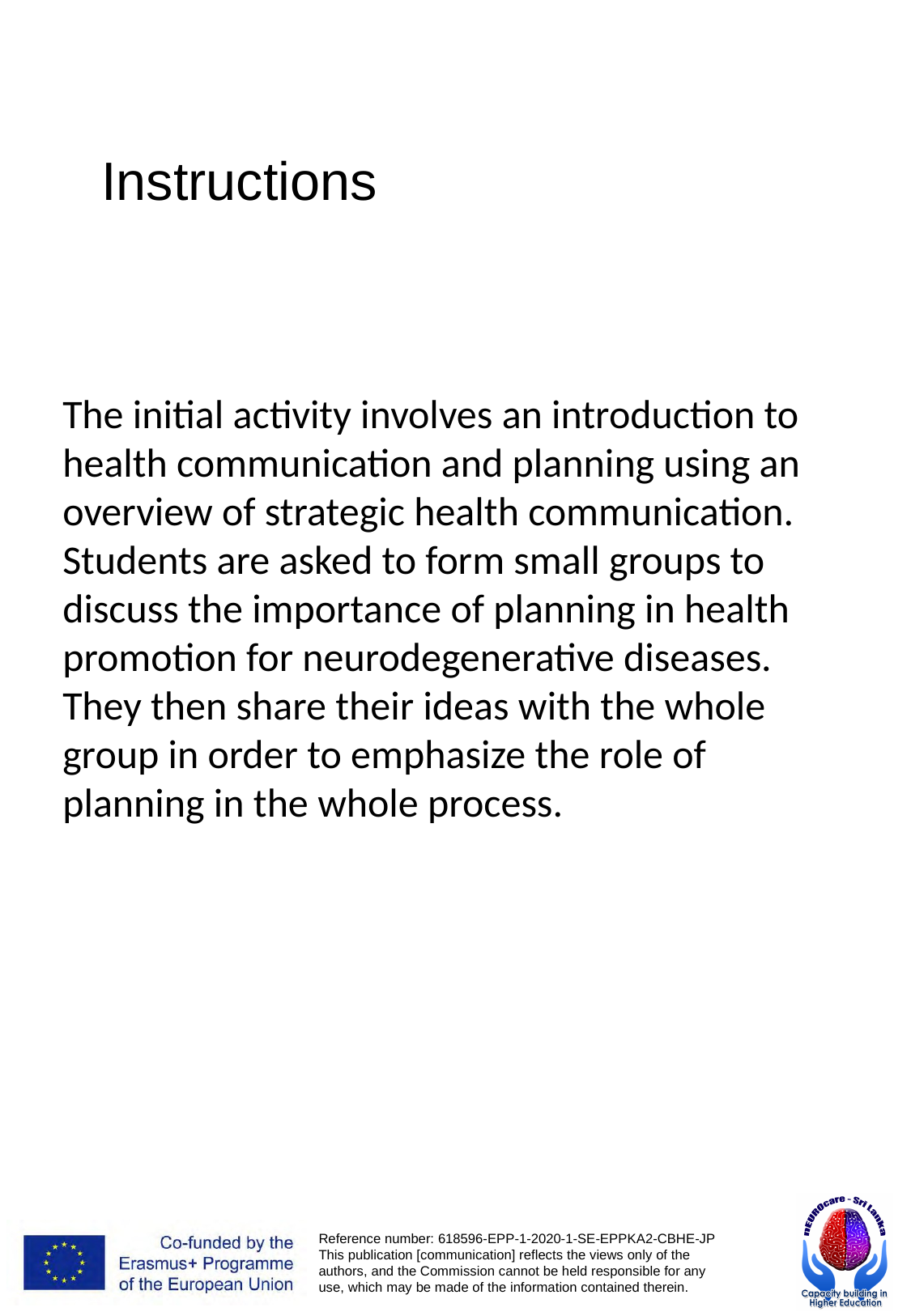

Instructions
The initial activity involves an introduction to health communication and planning using an overview of strategic health communication. Students are asked to form small groups to discuss the importance of planning in health promotion for neurodegenerative diseases.
They then share their ideas with the whole group in order to emphasize the role of planning in the whole process.
# Activity